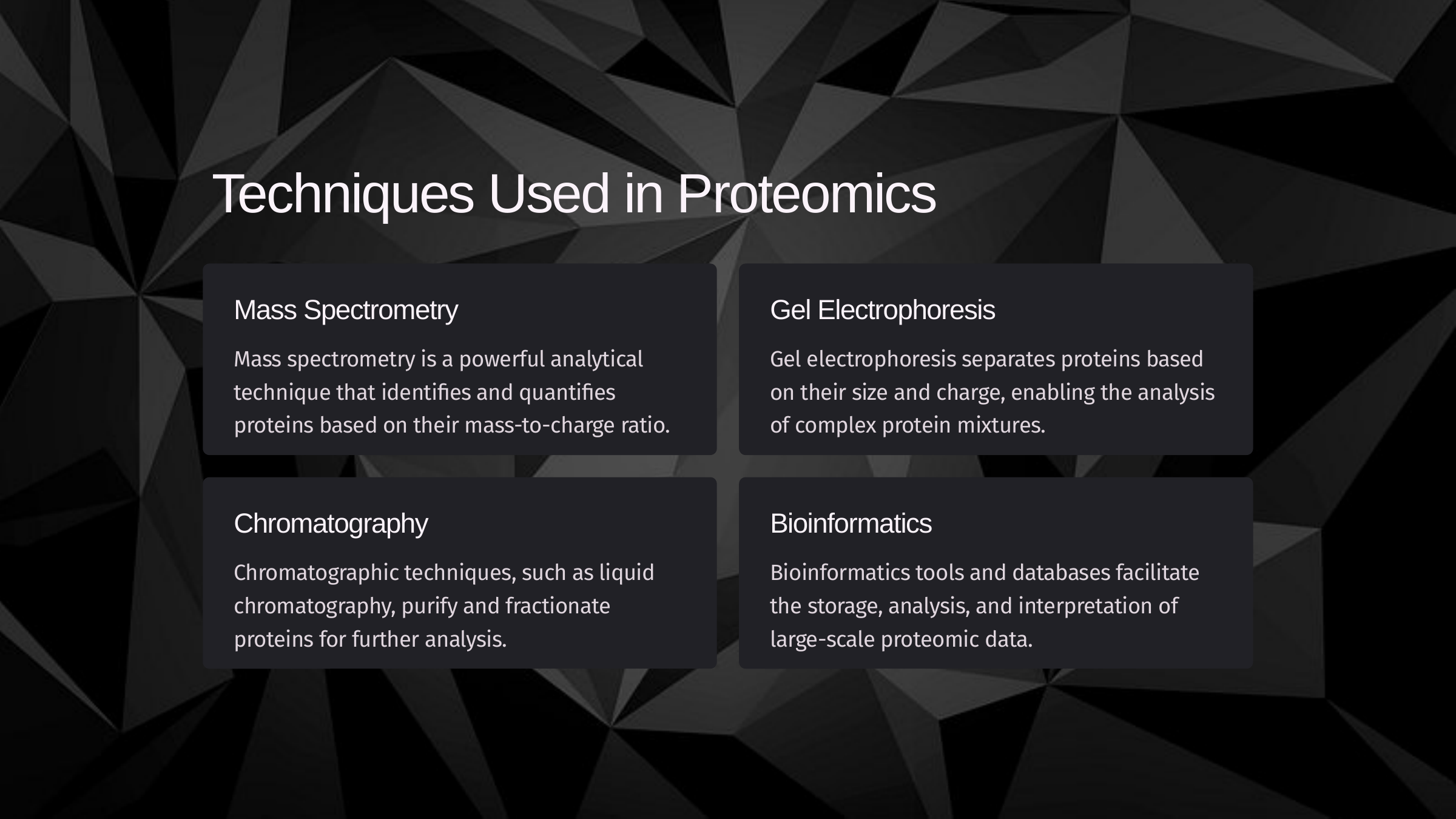

Techniques Used in Proteomics

Mass Spectrometry
Gel Electrophoresis
Mass spectrometry is a powerful analytical technique that identifies and quantifies proteins based on their mass-to-charge ratio.
Gel electrophoresis separates proteins based on their size and charge, enabling the analysis of complex protein mixtures.

Chromatography
Bioinformatics
Chromatographic techniques, such as liquid chromatography, purify and fractionate proteins for further analysis.
Bioinformatics tools and databases facilitate the storage, analysis, and interpretation of large-scale proteomic data.